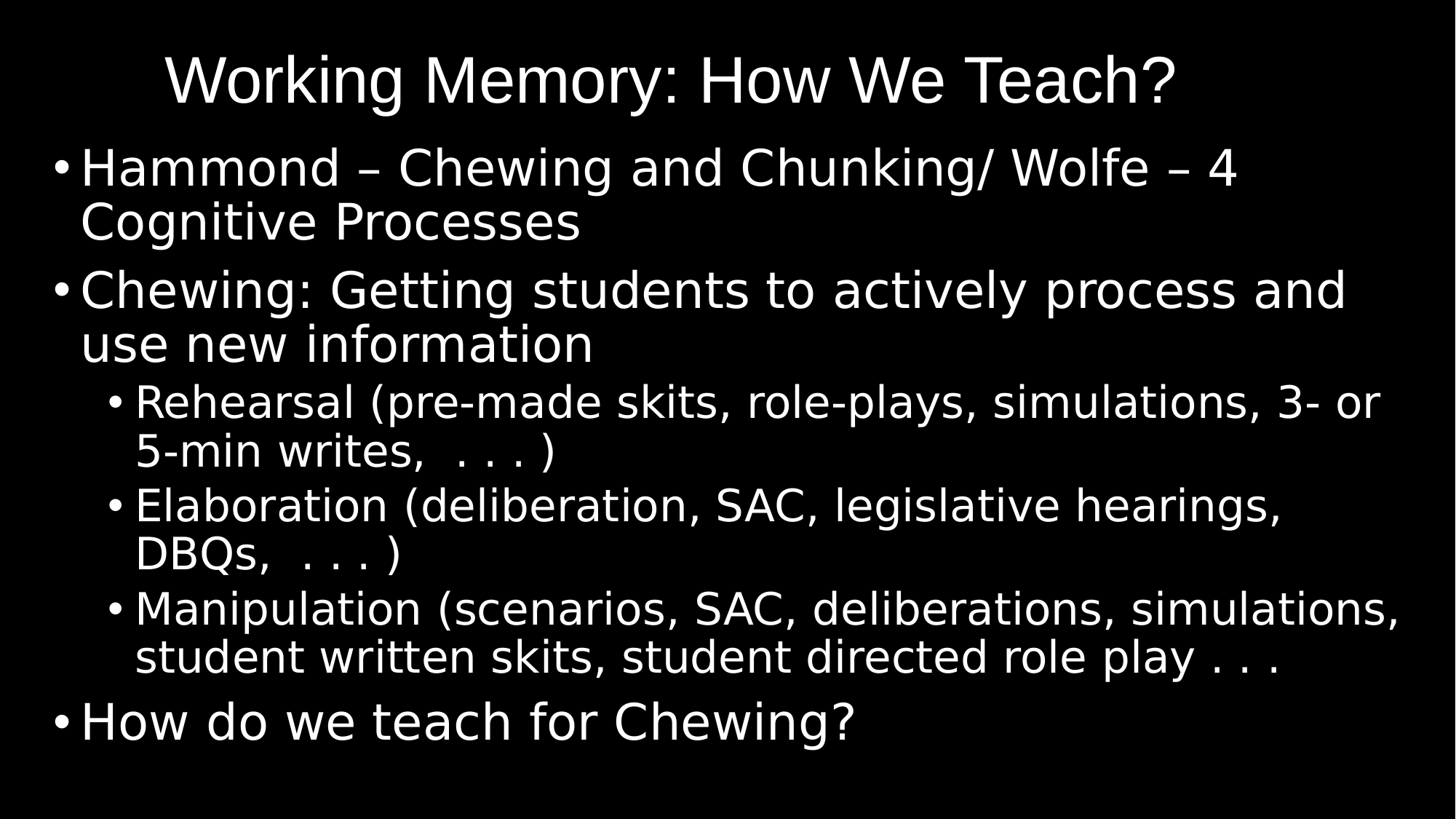

# Working Memory: How We Teach?
Hammond – Chewing and Chunking/ Wolfe – 4 Cognitive Processes
Chewing: Getting students to actively process and use new information
Rehearsal (pre-made skits, role-plays, simulations, 3- or 5-min writes,  . . . )
Elaboration (deliberation, SAC, legislative hearings, DBQs,  . . . )
Manipulation (scenarios, SAC, deliberations, simulations, student written skits, student directed role play . . .
How do we teach for Chewing?